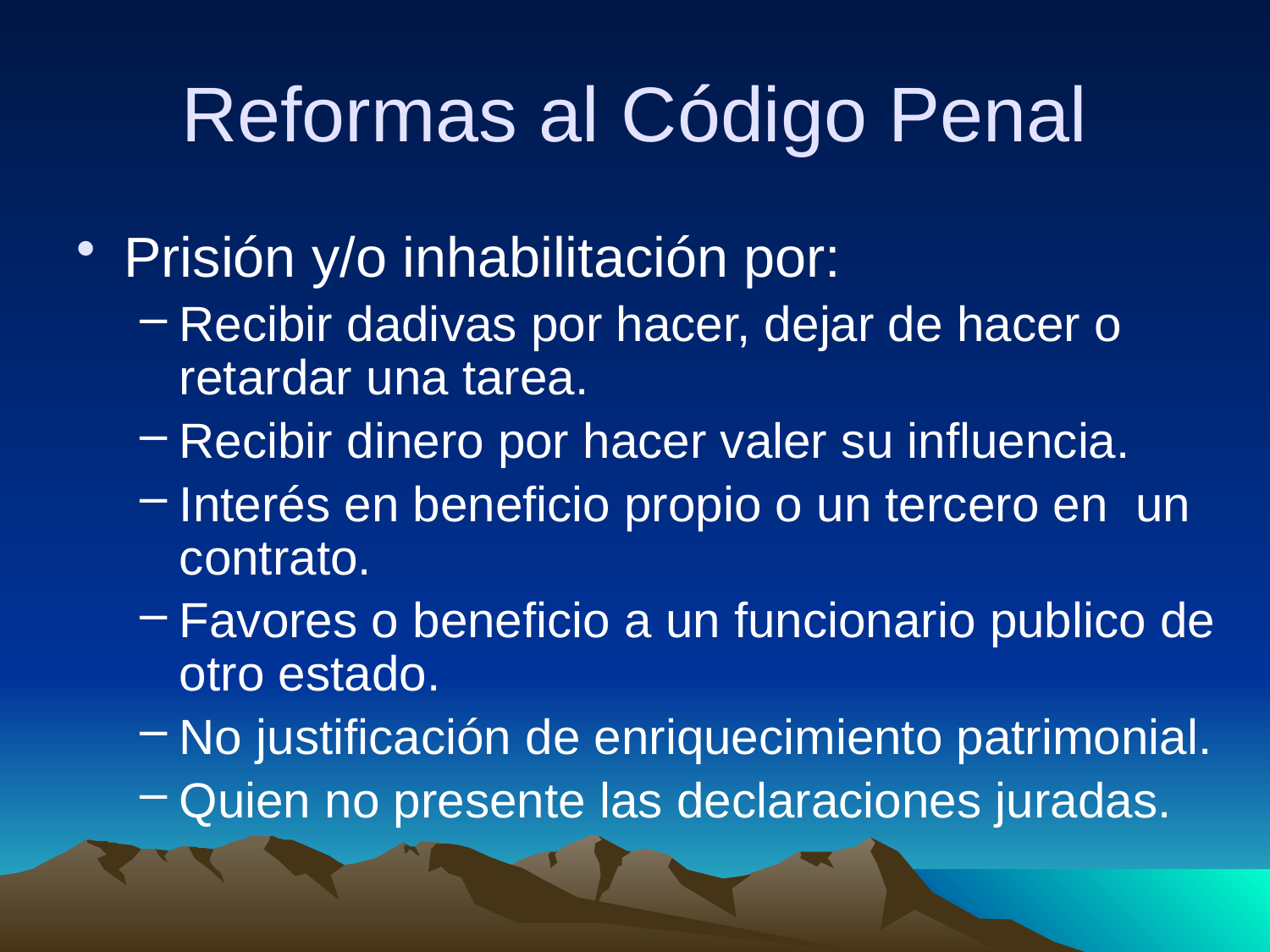

# Reformas al Código Penal
Prisión y/o inhabilitación por:
Recibir dadivas por hacer, dejar de hacer o retardar una tarea.
Recibir dinero por hacer valer su influencia.
Interés en beneficio propio o un tercero en  un contrato.
Favores o beneficio a un funcionario publico de otro estado.
No justificación de enriquecimiento patrimonial.
Quien no presente las declaraciones juradas.